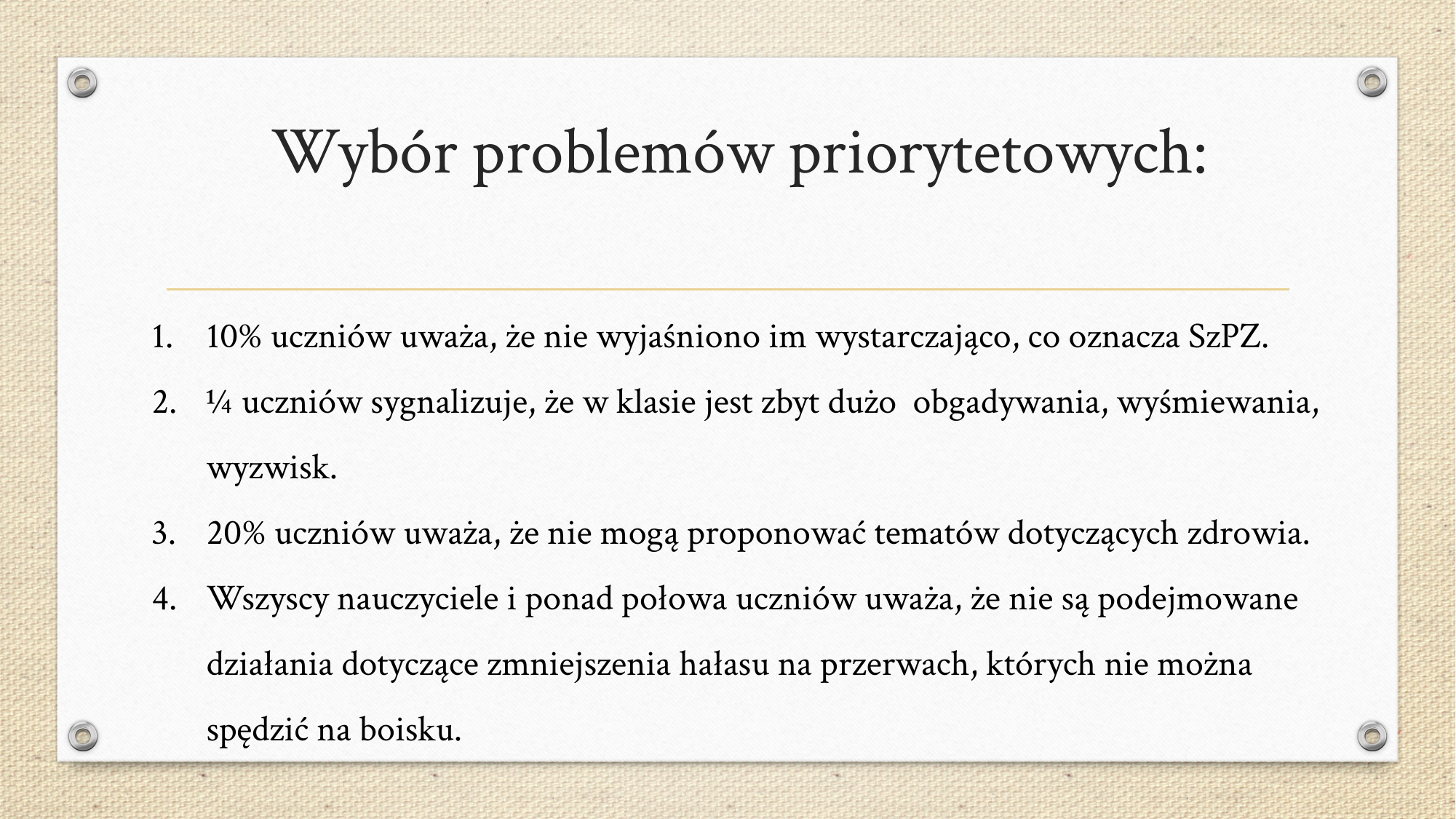

# Wybór problemów priorytetowych:
10% uczniów uważa, że nie wyjaśniono im wystarczająco, co oznacza SzPZ.
¼ uczniów sygnalizuje, że w klasie jest zbyt dużo  obgadywania, wyśmiewania, wyzwisk.
20% uczniów uważa, że nie mogą proponować tematów dotyczących zdrowia.
Wszyscy nauczyciele i ponad połowa uczniów uważa, że nie są podejmowane działania dotyczące zmniejszenia hałasu na przerwach, których nie można spędzić na boisku.